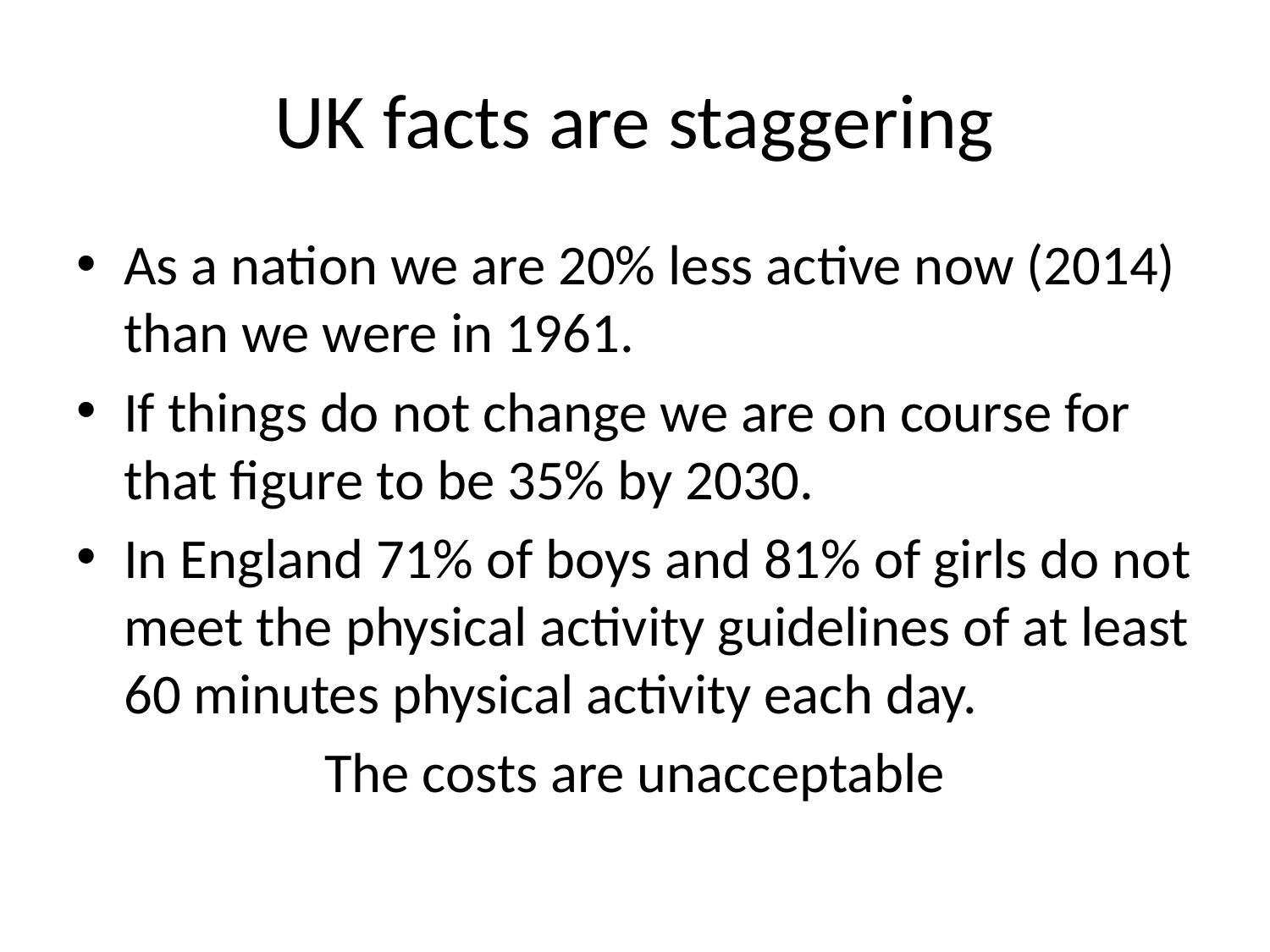

# UK facts are staggering
As a nation we are 20% less active now (2014) than we were in 1961.
If things do not change we are on course for that figure to be 35% by 2030.
In England 71% of boys and 81% of girls do not meet the physical activity guidelines of at least 60 minutes physical activity each day.
The costs are unacceptable